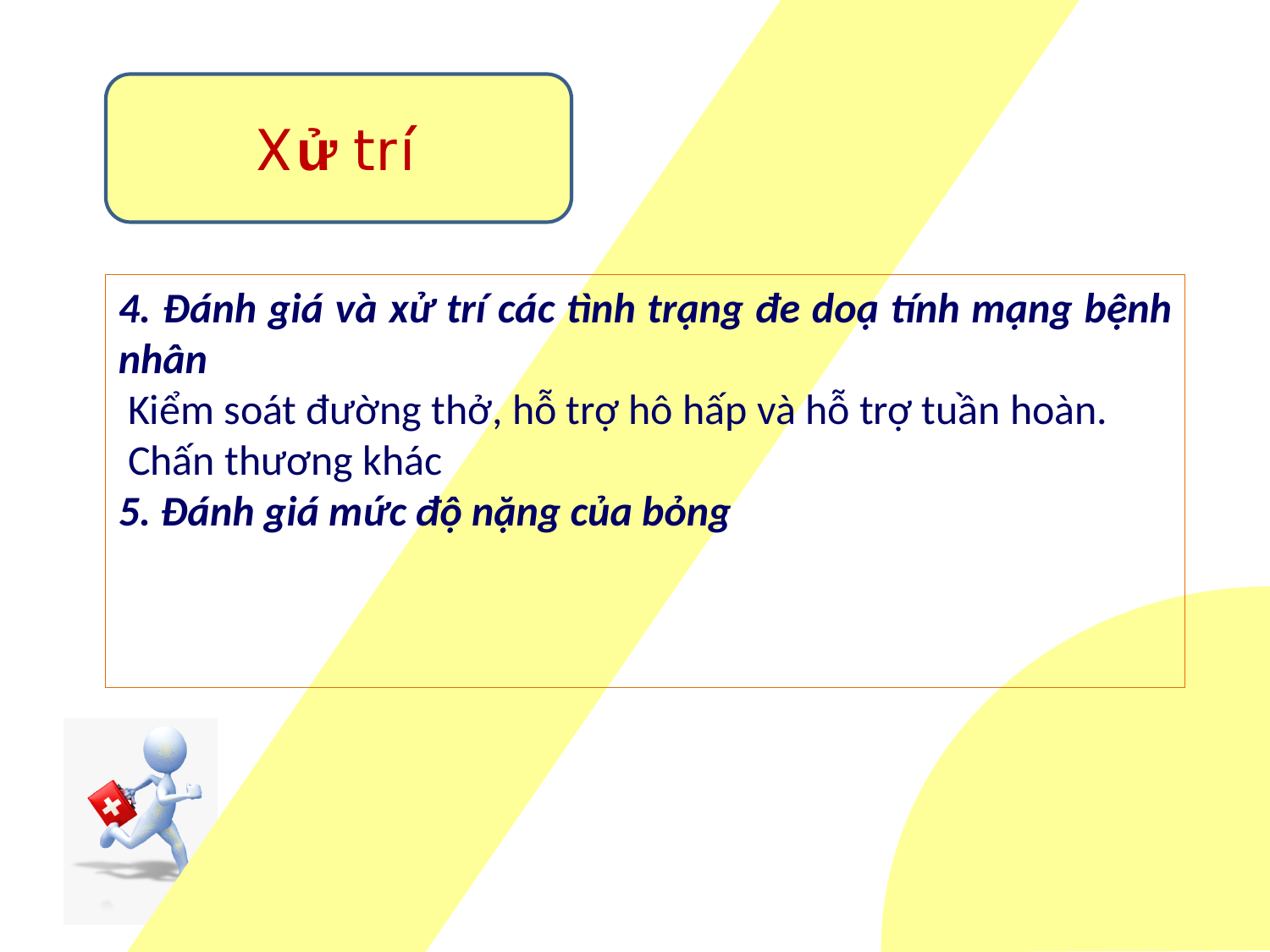

Xử trí
4. Đánh giá và xử trí các tình trạng đe doạ tính mạng bệnh nhân
 Kiểm soát đường thở, hỗ trợ hô hấp và hỗ trợ tuần hoàn.
 Chấn thương khác
5. Đánh giá mức độ nặng của bỏng